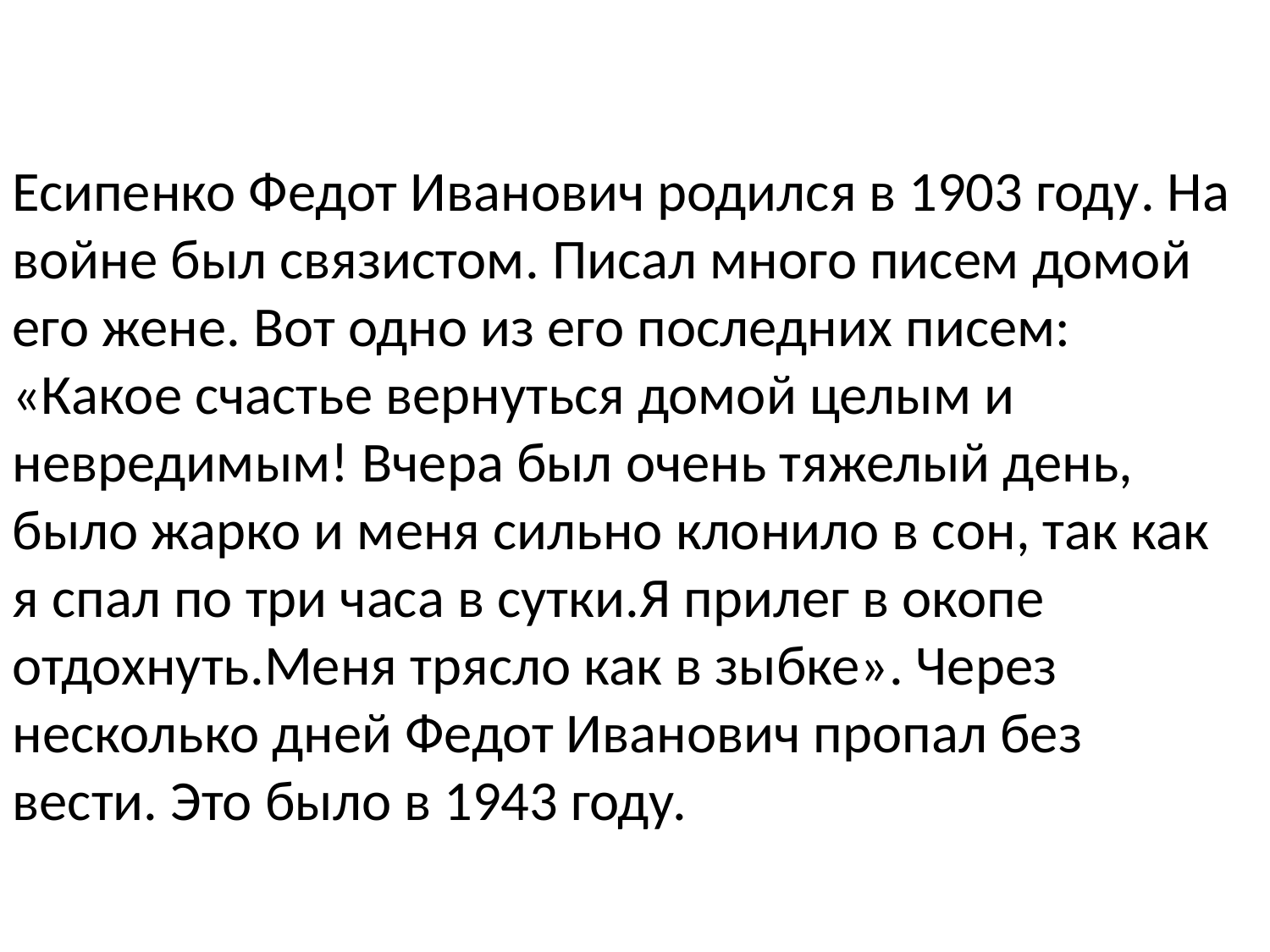

Есипенко Федот Иванович родился в 1903 году. На войне был связистом. Писал много писем домой его жене. Вот одно из его последних писем: «Какое счастье вернуться домой целым и невредимым! Вчера был очень тяжелый день, было жарко и меня сильно клонило в сон, так как я спал по три часа в сутки.Я прилег в окопе отдохнуть.Меня трясло как в зыбке». Через несколько дней Федот Иванович пропал без вести. Это было в 1943 году.